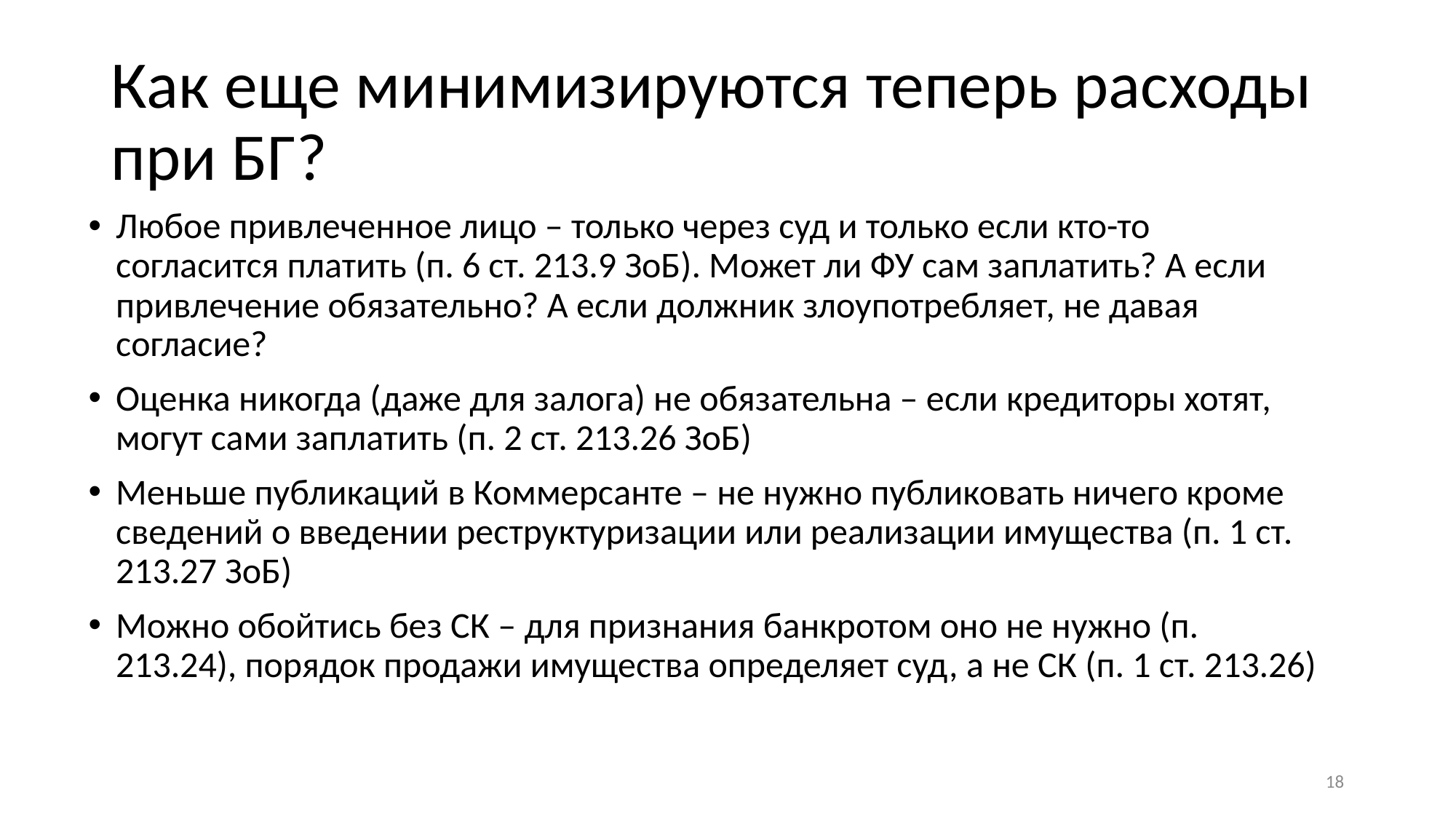

# Как еще минимизируются теперь расходы при БГ?
Любое привлеченное лицо – только через суд и только если кто-то согласится платить (п. 6 ст. 213.9 ЗоБ). Может ли ФУ сам заплатить? А если привлечение обязательно? А если должник злоупотребляет, не давая согласие?
Оценка никогда (даже для залога) не обязательна – если кредиторы хотят, могут сами заплатить (п. 2 ст. 213.26 ЗоБ)
Меньше публикаций в Коммерсанте – не нужно публиковать ничего кроме сведений о введении реструктуризации или реализации имущества (п. 1 ст. 213.27 ЗоБ)
Можно обойтись без СК – для признания банкротом оно не нужно (п. 213.24), порядок продажи имущества определяет суд, а не СК (п. 1 ст. 213.26)
18